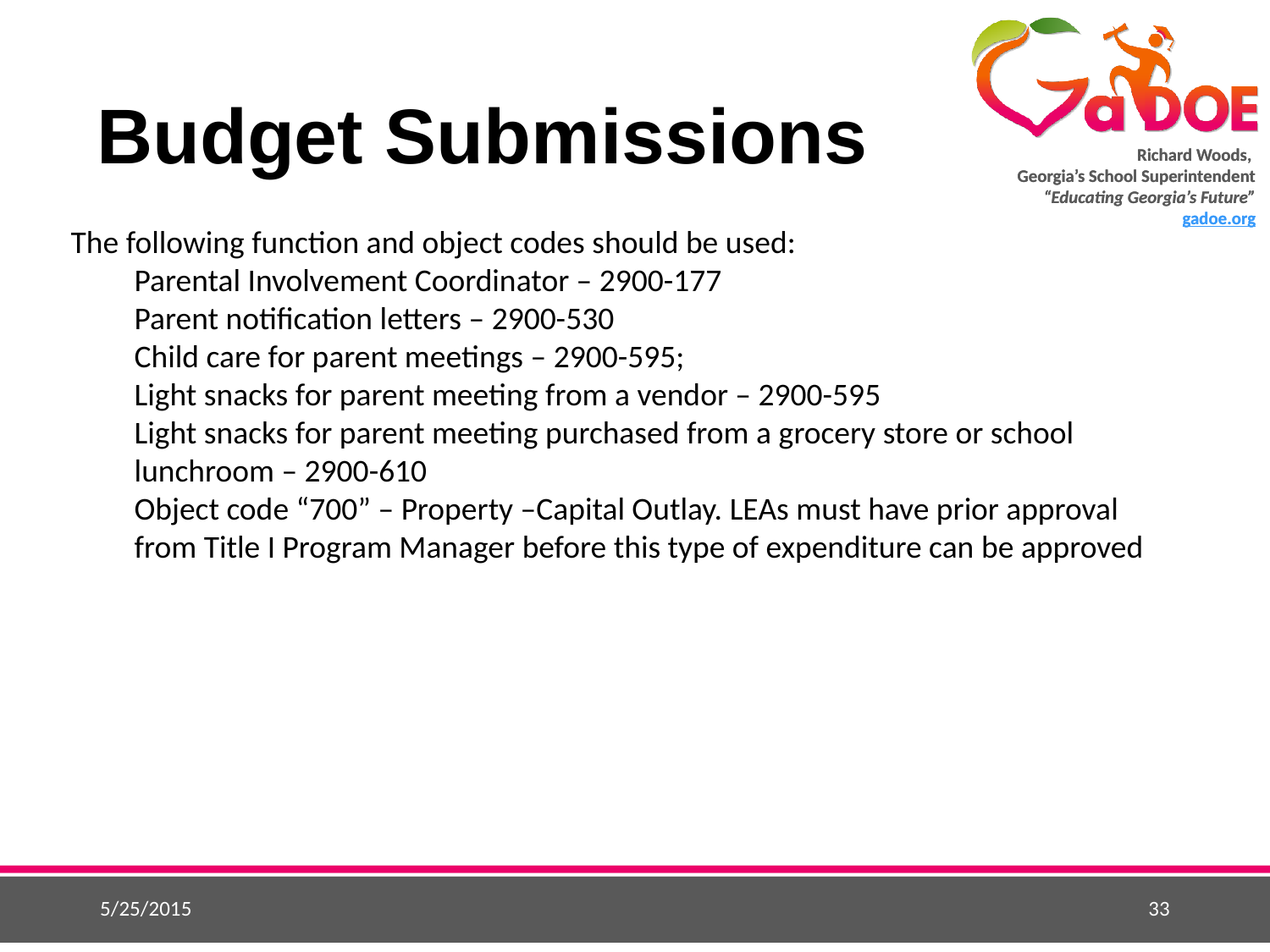

# Budget Submissions
The following function and object codes should be used:
Parental Involvement Coordinator – 2900-177
Parent notification letters – 2900-530
Child care for parent meetings – 2900-595;
Light snacks for parent meeting from a vendor – 2900-595
Light snacks for parent meeting purchased from a grocery store or school lunchroom – 2900-610
Object code “700” – Property –Capital Outlay. LEAs must have prior approval from Title I Program Manager before this type of expenditure can be approved

5/25/2015
33